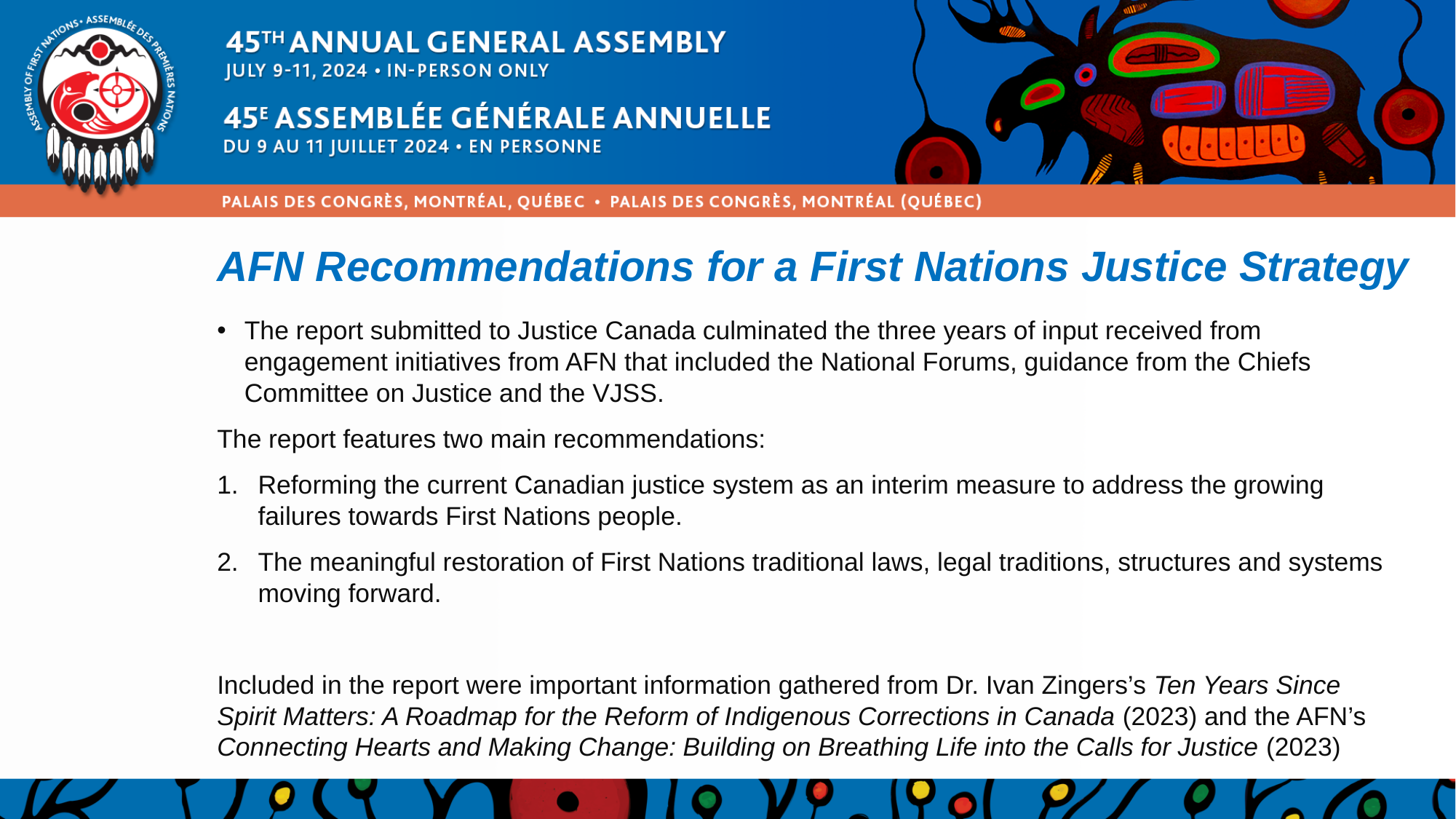

# AFN Recommendations for a First Nations Justice Strategy
The report submitted to Justice Canada culminated the three years of input received from engagement initiatives from AFN that included the National Forums, guidance from the Chiefs Committee on Justice and the VJSS.
The report features two main recommendations:
Reforming the current Canadian justice system as an interim measure to address the growing failures towards First Nations people.
The meaningful restoration of First Nations traditional laws, legal traditions, structures and systems moving forward.

Included in the report were important information gathered from Dr. Ivan Zingers’s Ten Years Since Spirit Matters: A Roadmap for the Reform of Indigenous Corrections in Canada (2023) and the AFN’s Connecting Hearts and Making Change: Building on Breathing Life into the Calls for Justice (2023)